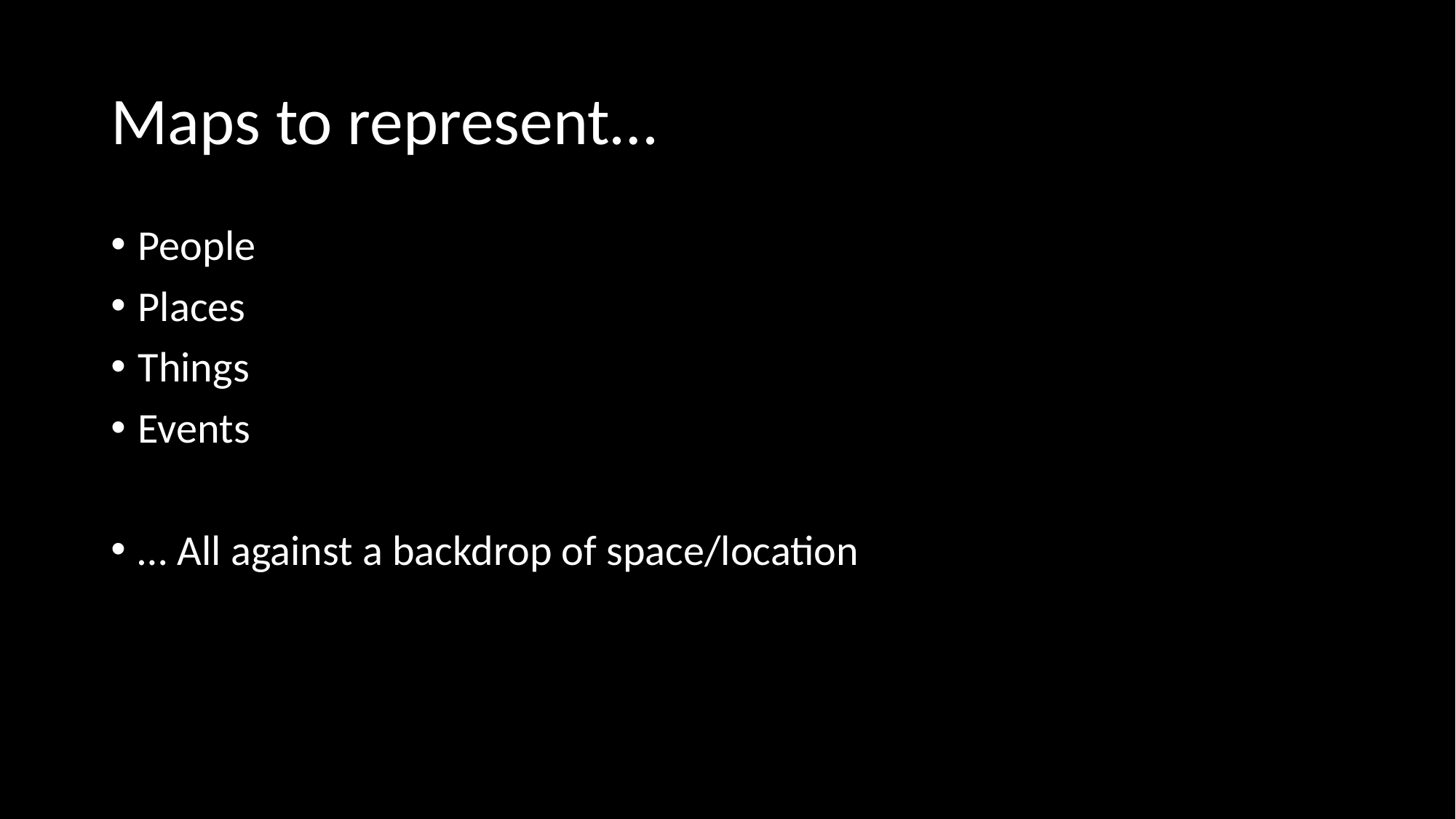

# Maps to represent…
People
Places
Things
Events

… All against a backdrop of space/location